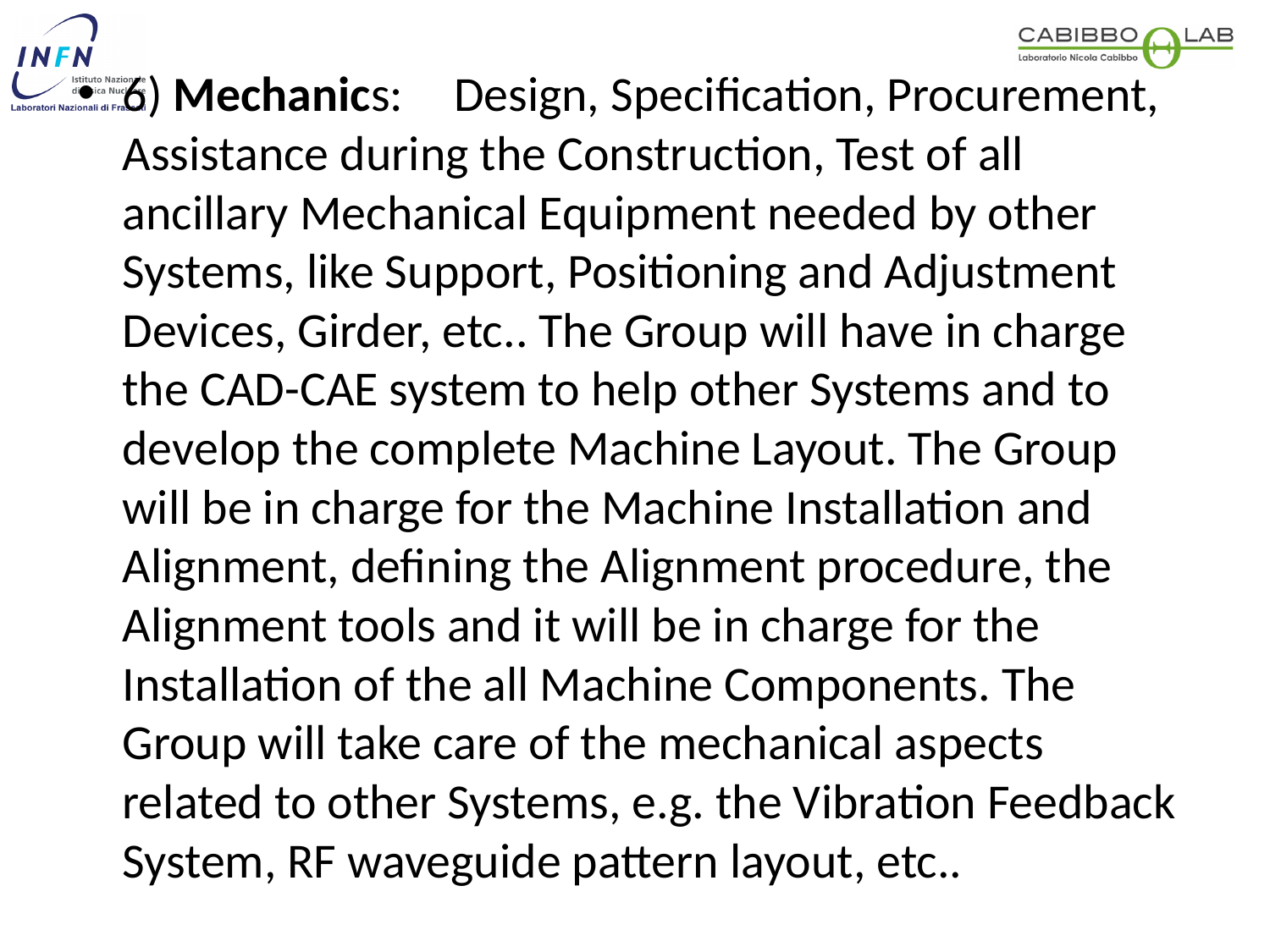

6) Mechanics:	Design, Specification, Procurement, Assistance during the Construction, Test of all ancillary Mechanical Equipment needed by other Systems, like Support, Positioning and Adjustment Devices, Girder, etc.. The Group will have in charge the CAD-CAE system to help other Systems and to develop the complete Machine Layout. The Group will be in charge for the Machine Installation and Alignment, defining the Alignment procedure, the Alignment tools and it will be in charge for the Installation of the all Machine Components. The Group will take care of the mechanical aspects related to other Systems, e.g. the Vibration Feedback System, RF waveguide pattern layout, etc..